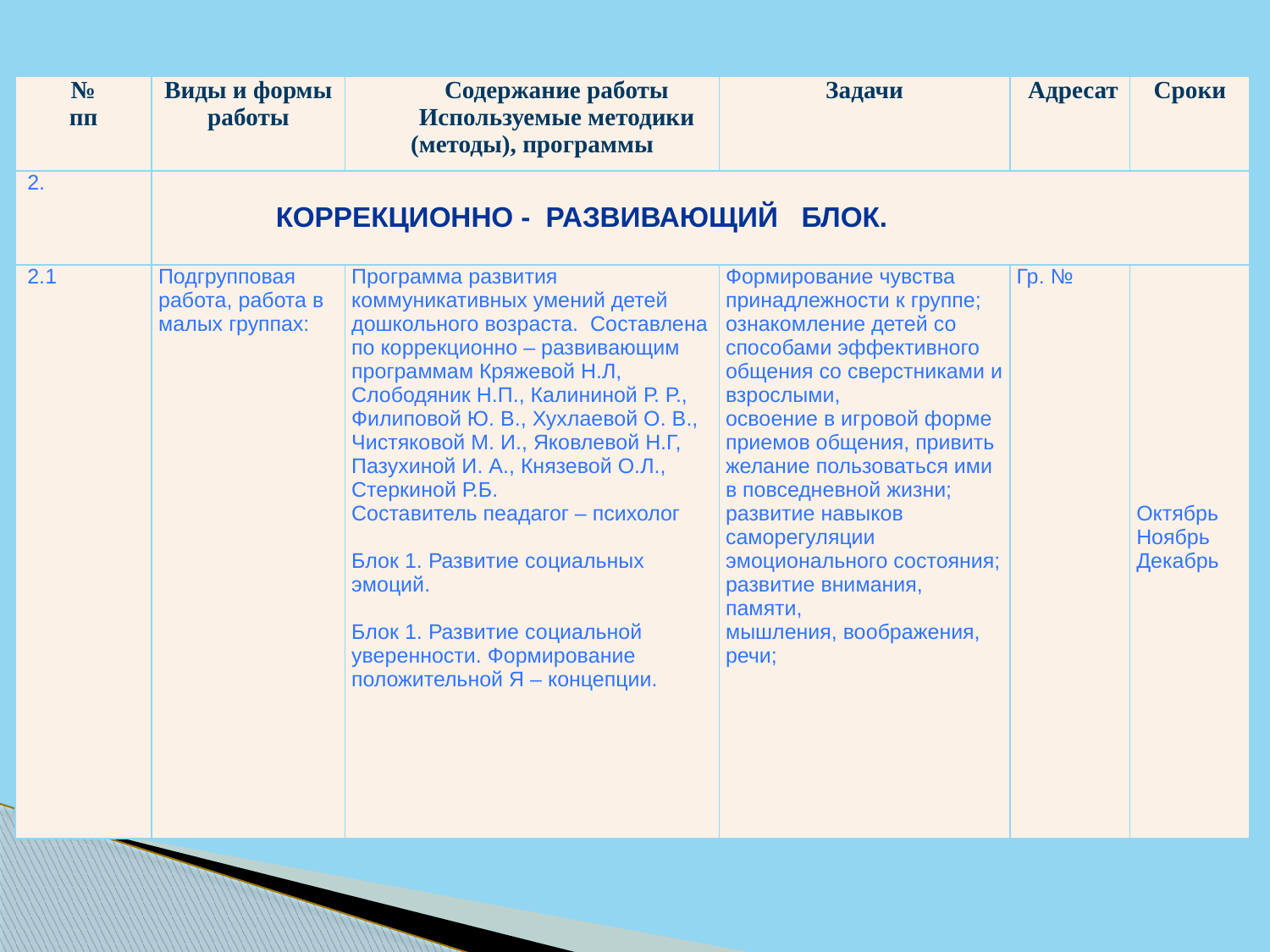

| № пп | Виды и формы работы | Содержание работы Используемые методики (методы), программы | Задачи | Адресат | Сроки |
| --- | --- | --- | --- | --- | --- |
| 2. | КОРРЕКЦИОННО - РАЗВИВАЮЩИЙ БЛОК. |  |  |  |  |
| 2.1 | Подгрупповая работа, работа в малых группах: | Программа развития коммуникативных умений детей дошкольного возраста. Составлена по коррекционно – развивающим программам Кряжевой Н.Л, Слободяник Н.П., Калининой Р. Р., Филиповой Ю. В., Хухлаевой О. В., Чистяковой М. И., Яковлевой Н.Г, Пазухиной И. А., Князевой О.Л., Стеркиной Р.Б. Составитель пеадагог – психолог     Блок 1. Развитие социальных эмоций.   Блок 1. Развитие социальной уверенности. Формирование положительной Я – концепции. | Формирование чувства принадлежности к группе; ознакомление детей со способами эффективного общения со сверстниками и взрослыми, освоение в игровой форме приемов общения, привить желание пользоваться ими в повседневной жизни; развитие навыков саморегуляции эмоционального состояния; развитие внимания, памяти, мышления, воображения, речи; | Гр. № | Октябрь Ноябрь Декабрь |